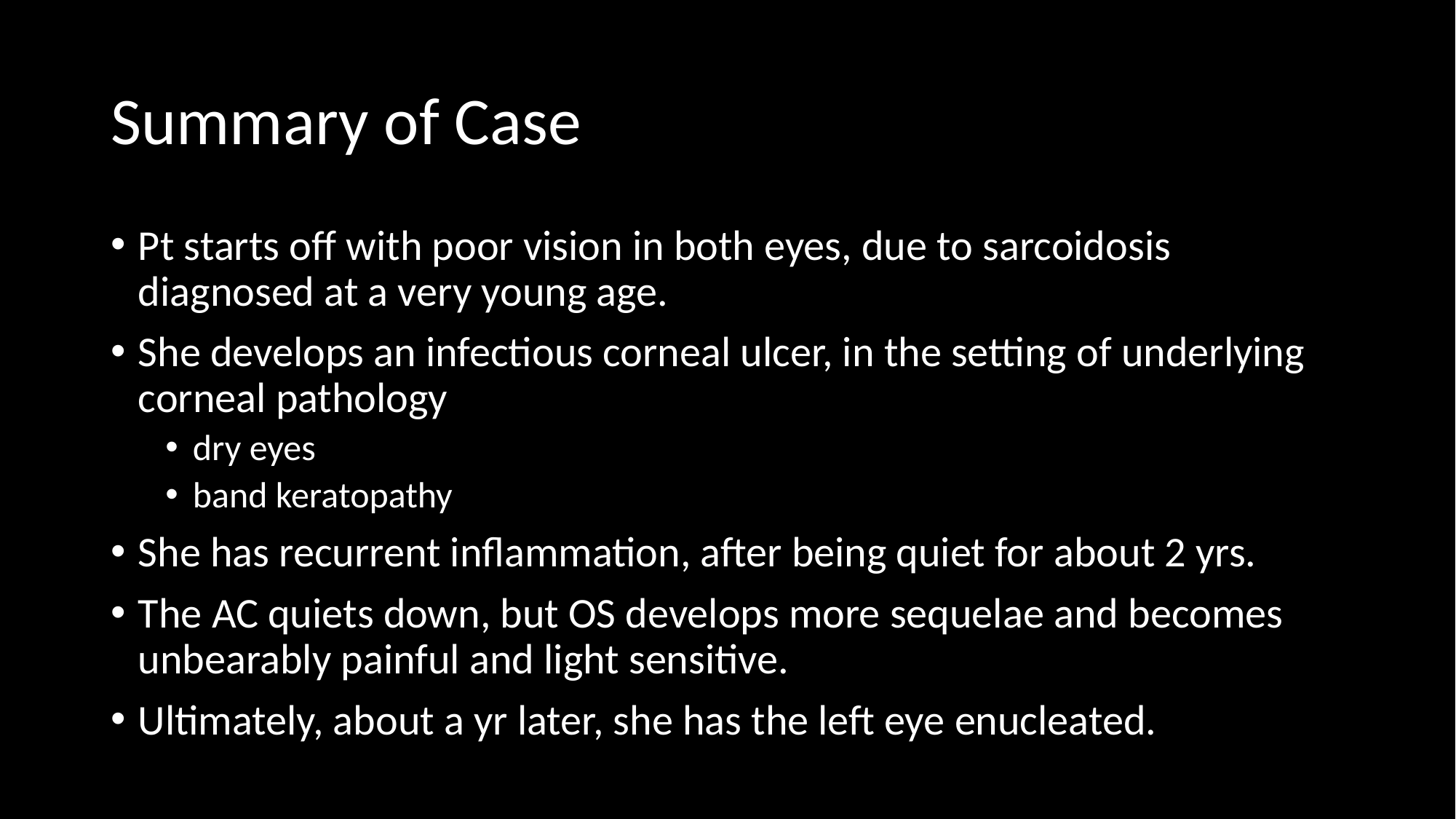

# Summary of Case
Pt starts off with poor vision in both eyes, due to sarcoidosis diagnosed at a very young age.
She develops an infectious corneal ulcer, in the setting of underlying corneal pathology
dry eyes
band keratopathy
She has recurrent inflammation, after being quiet for about 2 yrs.
The AC quiets down, but OS develops more sequelae and becomes unbearably painful and light sensitive.
Ultimately, about a yr later, she has the left eye enucleated.